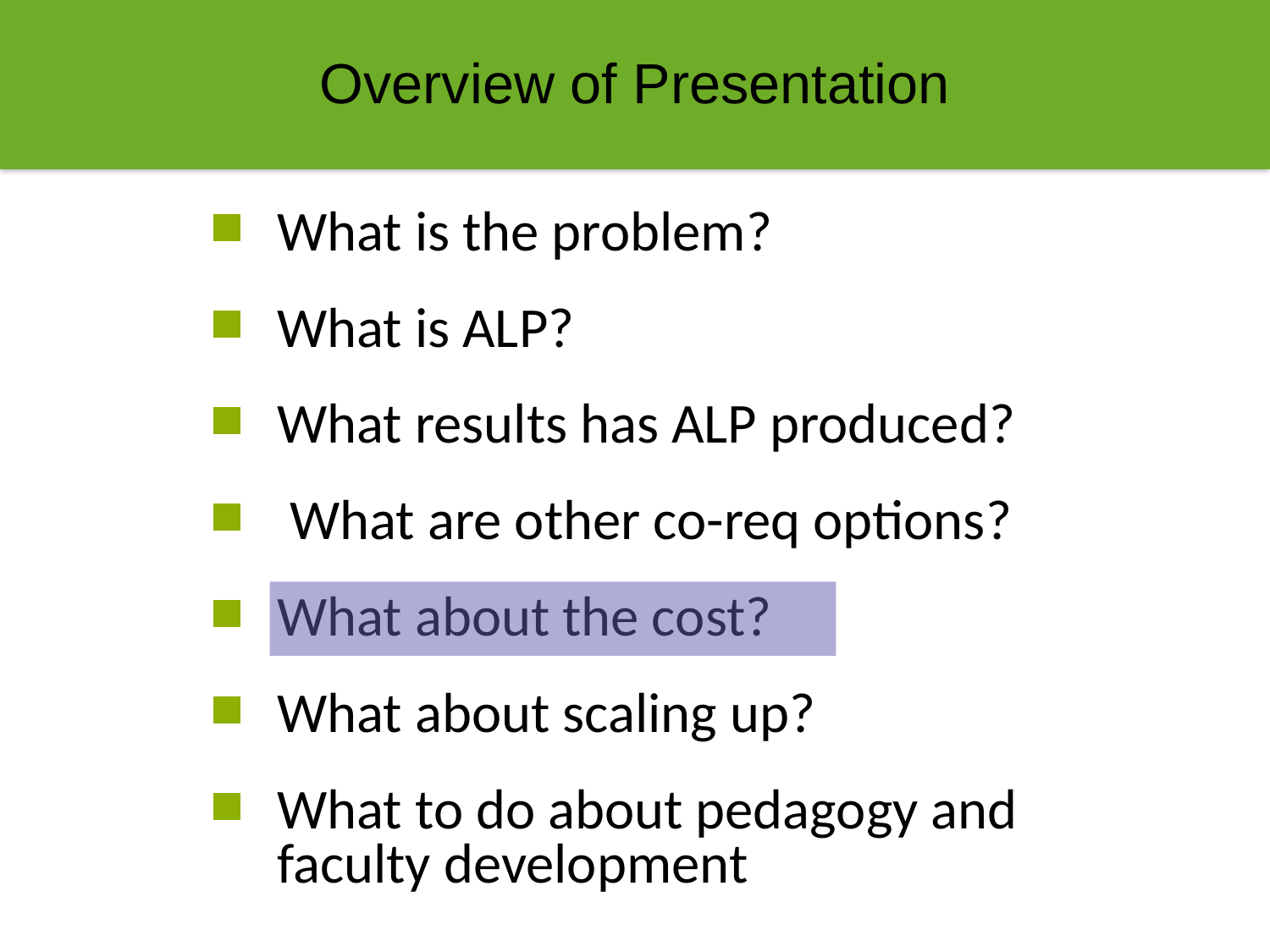

Overview of Presentation
What is the problem?
What is ALP?
What results has ALP produced?
 What are other co-req options?
What about the cost?
What about scaling up?
What to do about pedagogy and faculty development